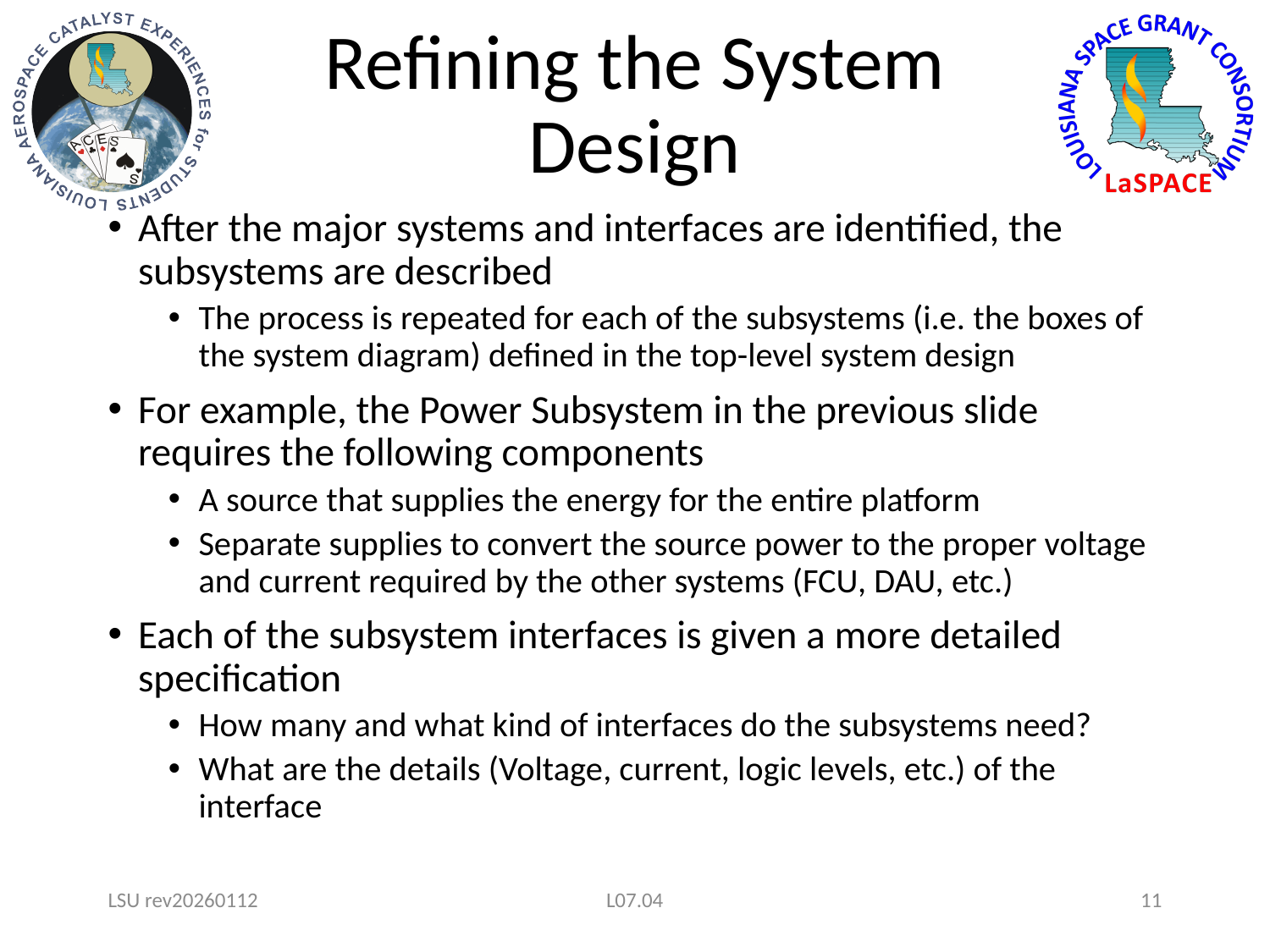

# Refining the System Design
After the major systems and interfaces are identified, the subsystems are described
The process is repeated for each of the subsystems (i.e. the boxes of the system diagram) defined in the top-level system design
For example, the Power Subsystem in the previous slide requires the following components
A source that supplies the energy for the entire platform
Separate supplies to convert the source power to the proper voltage and current required by the other systems (FCU, DAU, etc.)
Each of the subsystem interfaces is given a more detailed specification
How many and what kind of interfaces do the subsystems need?
What are the details (Voltage, current, logic levels, etc.) of the interface
LSU rev20260112
L07.04
11